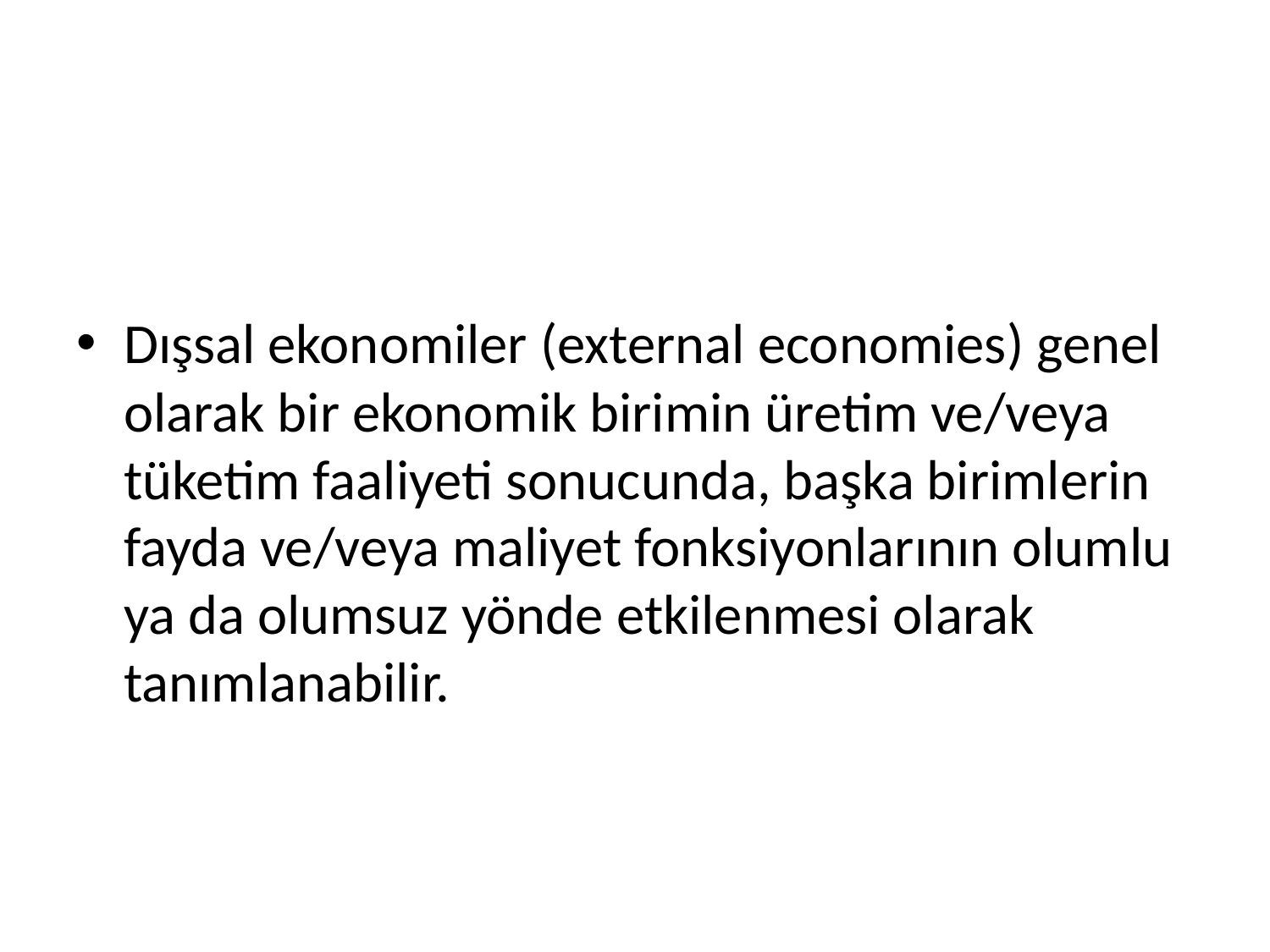

#

Dışsal ekonomiler (external economies) genel olarak bir ekonomik birimin üretim ve/veya tüketim faaliyeti sonucunda, başka birimlerin fayda ve/veya maliyet fonksiyonlarının olumlu ya da olumsuz yönde etkilenmesi olarak tanımlanabilir.